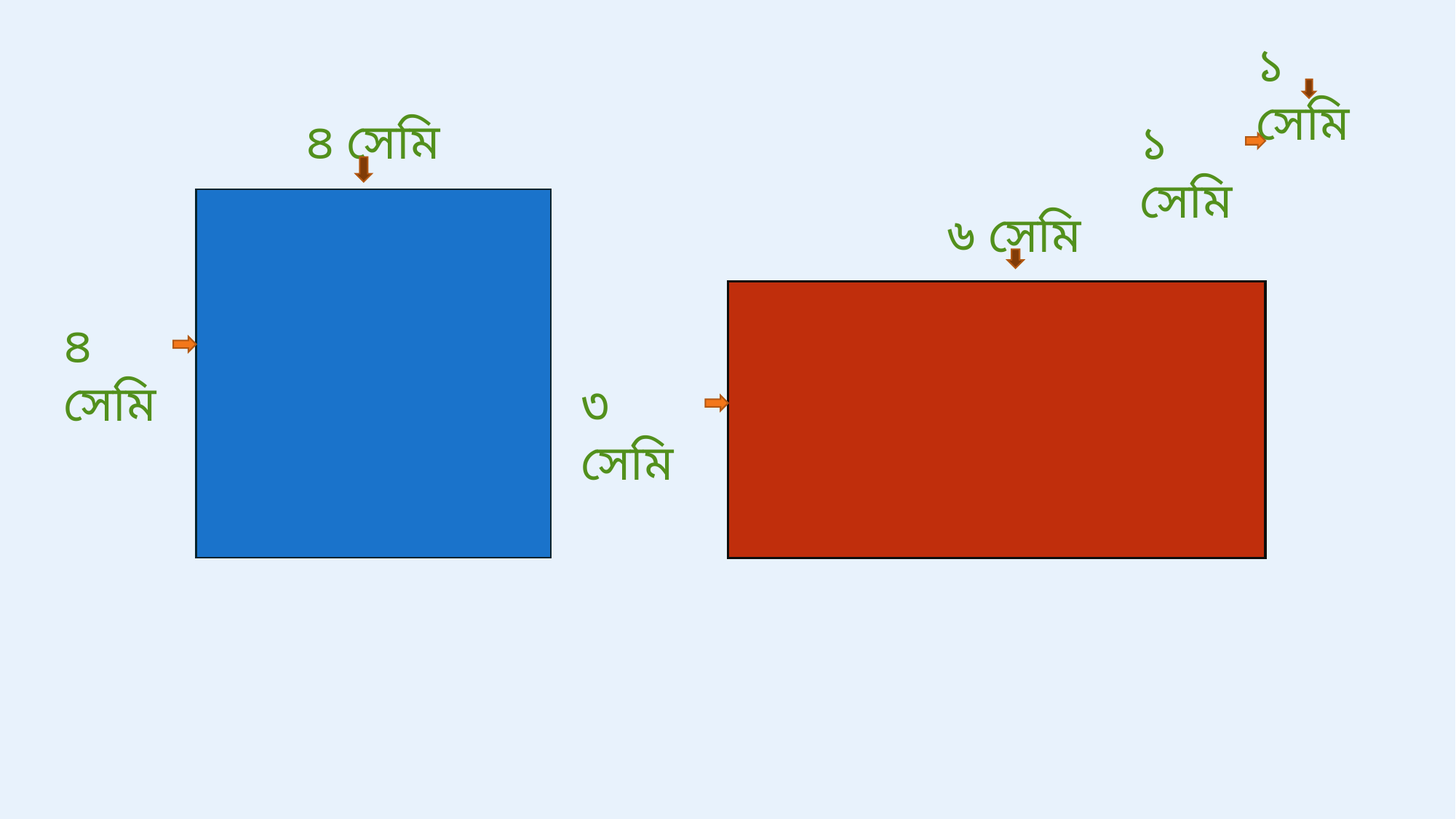

১ সেমি

|  |  |  |  |  |  |  |  |  |  |  |  |  |  |
| --- | --- | --- | --- | --- | --- | --- | --- | --- | --- | --- | --- | --- | --- |
|  |  |  |  |  |  |  |  |  |  |  |  |  |  |
|  |  |  |  |  |  |  |  |  |  |  |  |  |  |
|  |  |  |  |  |  |  |  |  |  |  |  |  |  |
|  |  |  |  |  |  |  |  |  |  |  |  |  |  |
|  |  |  |  |  |  |  |  |  |  |  |  |  |  |
|  |  |  |  |  |  |  |  |  |  |  |  |  |  |
৪ সেমি

১ সেমি

৬ সেমি

৪ সেমি

৩ সেমি